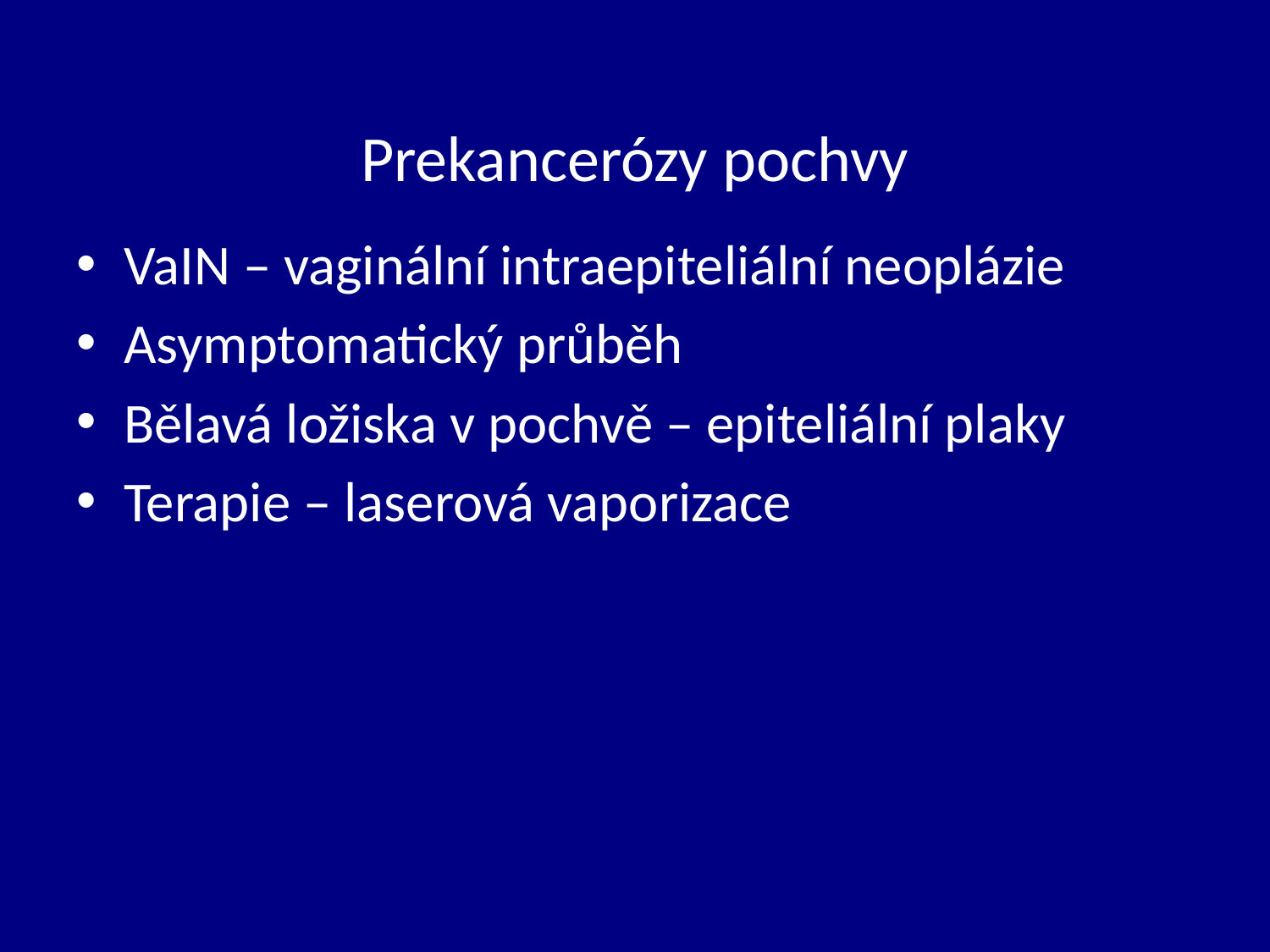

# Prekancerózy pochvy
VaIN – vaginální intraepiteliální neoplázie
Asymptomatický průběh
Bělavá ložiska v pochvě – epiteliální plaky
Terapie – laserová vaporizace